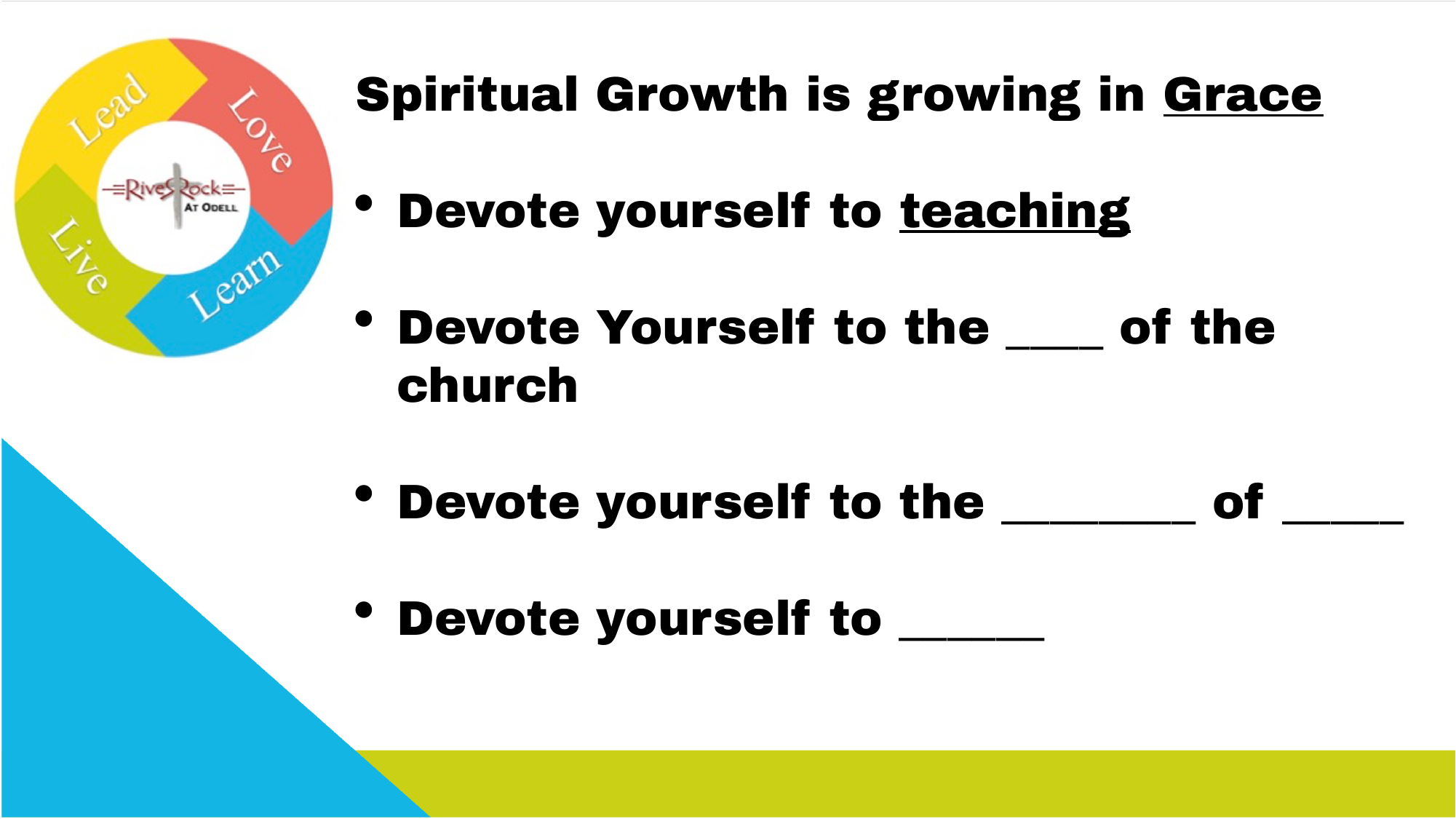

Spiritual Growth is growing in Grace

Devote yourself to teaching

Devote Yourself to the ____ of the church

Devote yourself to the ________ of _____

Devote yourself to ______